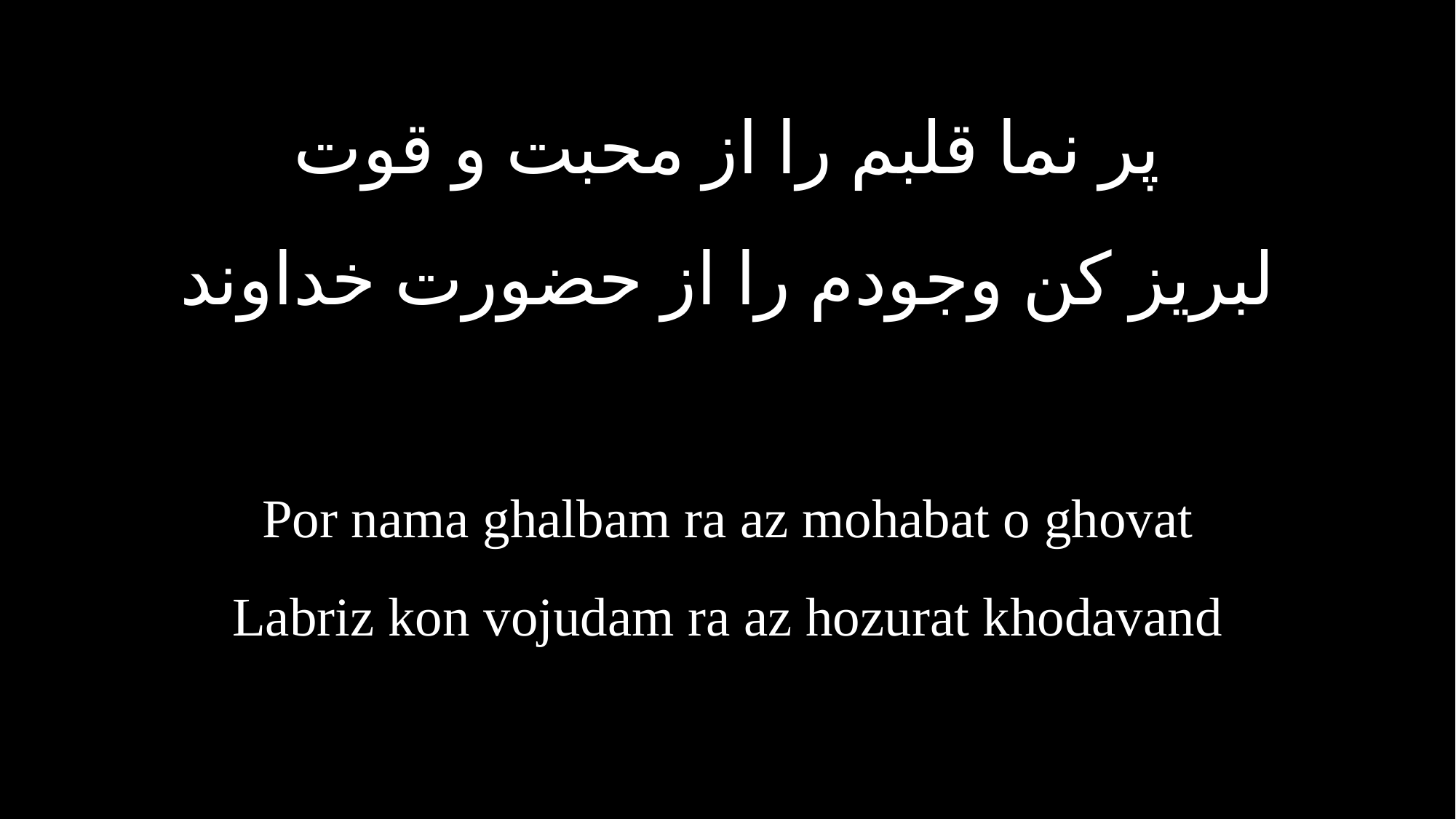

پر نما قلبم را از محبت و قوت
لبریز کن وجودم را از حضورت خداوند

Por nama ghalbam ra az mohabat o ghovat
Labriz kon vojudam ra az hozurat khodavand